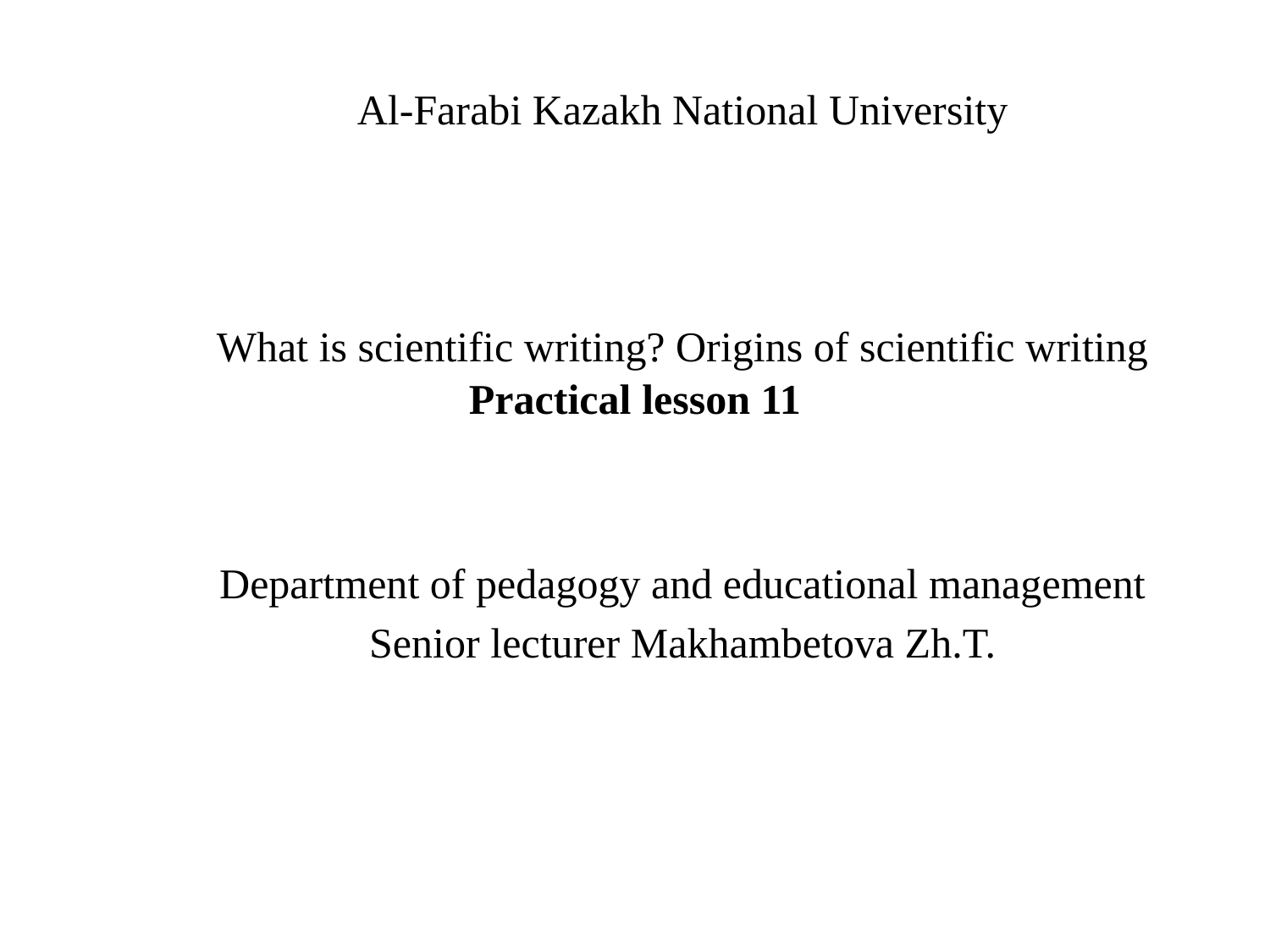

Al-Farabi Kazakh National University

What is scientific writing? Origins of scientific writing

Department of pedagogy and educational management
Senior lecturer Makhambetova Zh.T.
# Practical lesson 11